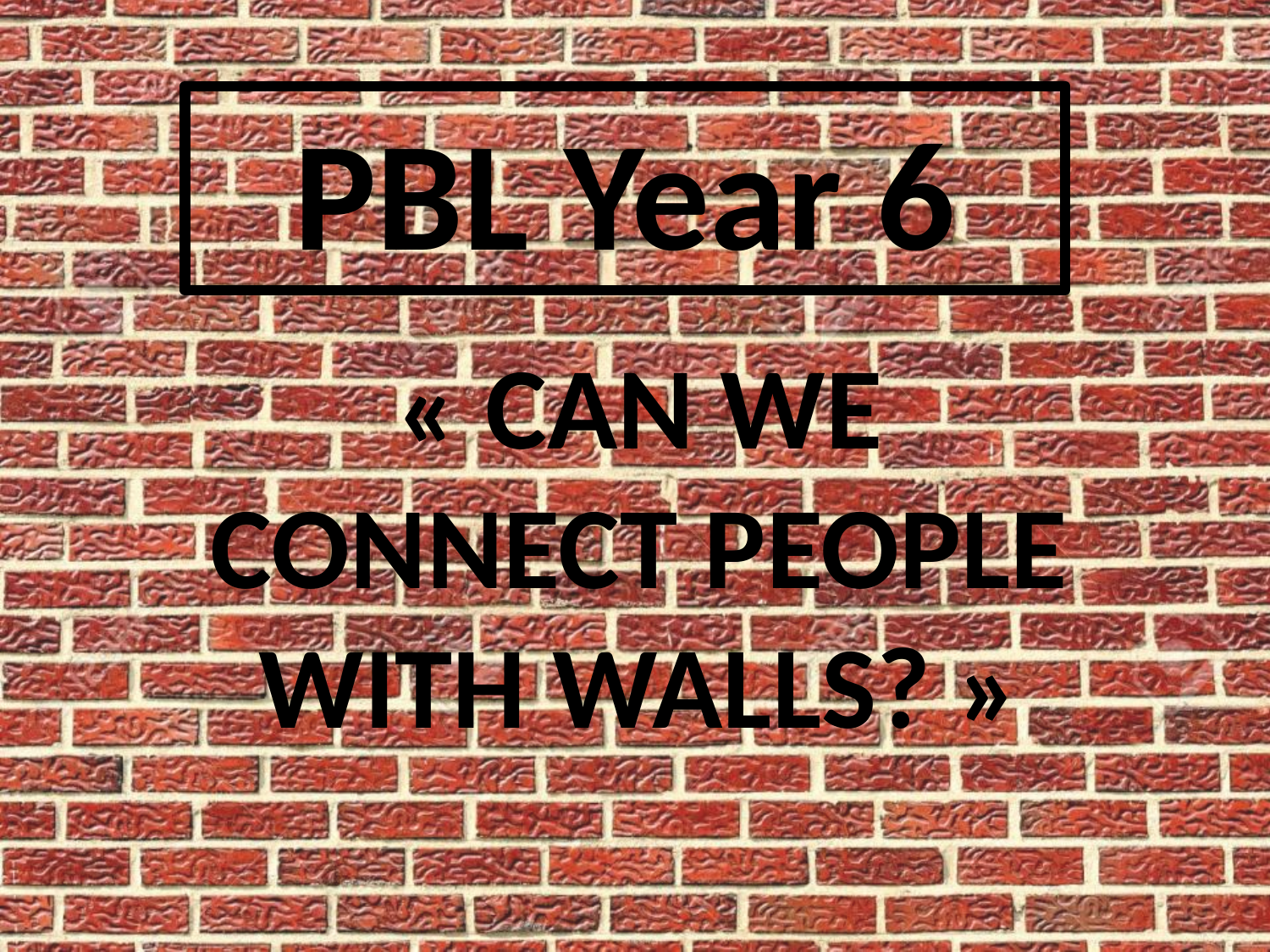

# PBL Year 6
« CAN WE CONNECT PEOPLE WITH WALLS? »